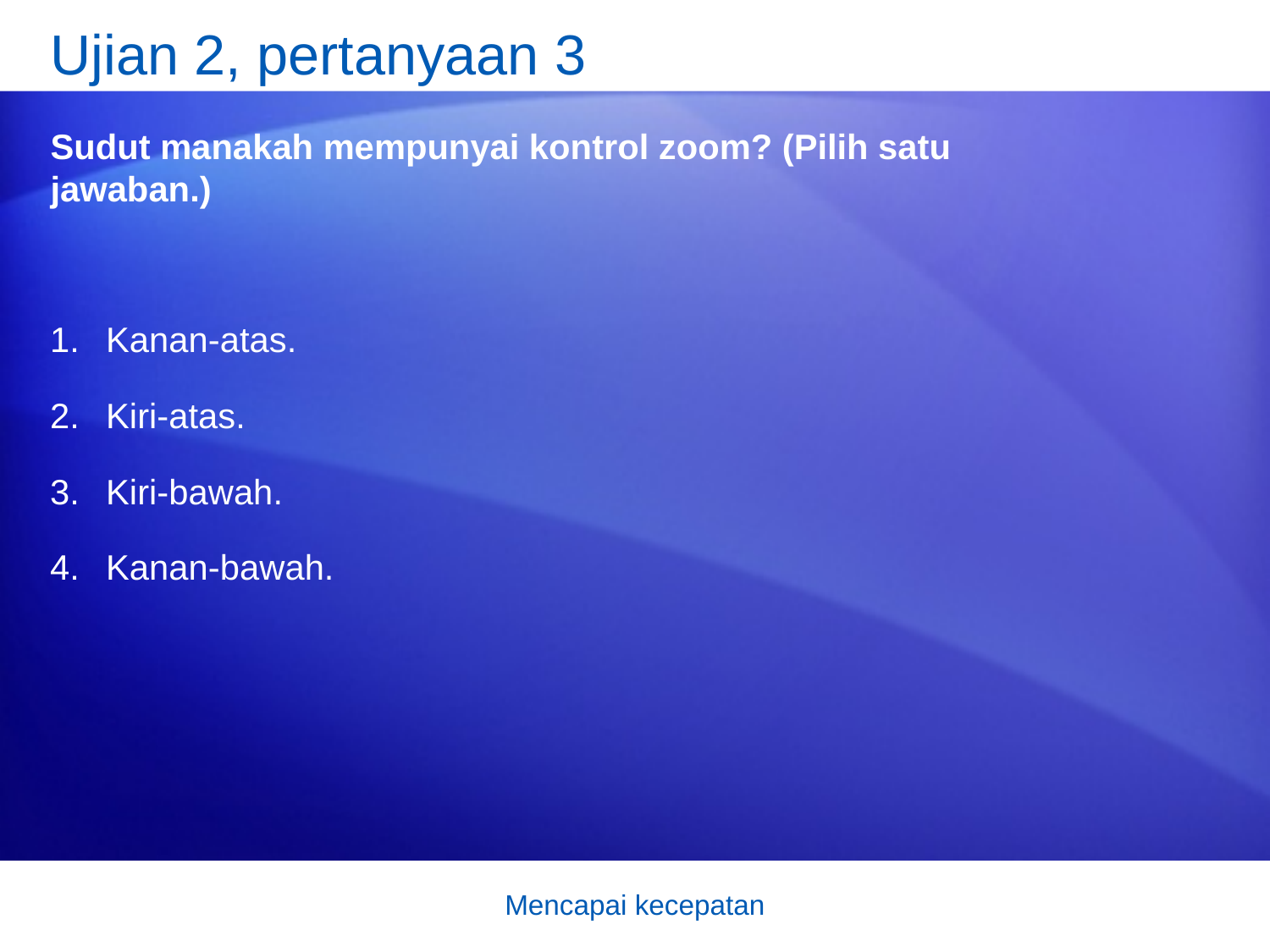

# Ujian 2, pertanyaan 3
Sudut manakah mempunyai kontrol zoom? (Pilih satu jawaban.)
Kanan-atas.
Kiri-atas.
Kiri-bawah.
Kanan-bawah.
Mencapai kecepatan